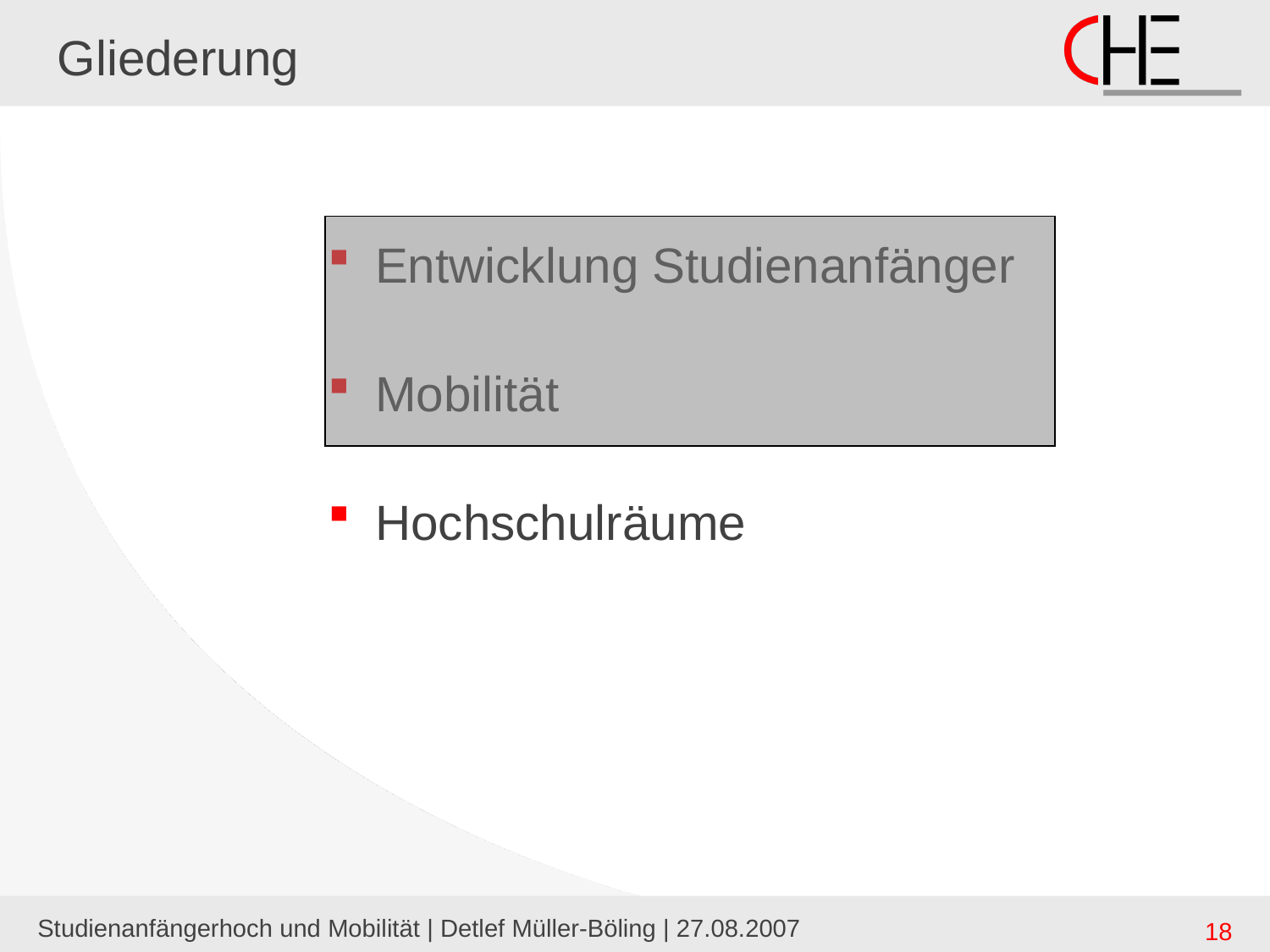

# Gliederung

Entwicklung Studienanfänger
Mobilität
Hochschulräume
Studienanfängerhoch und Mobilität | Detlef Müller-Böling | 27.08.2007
18